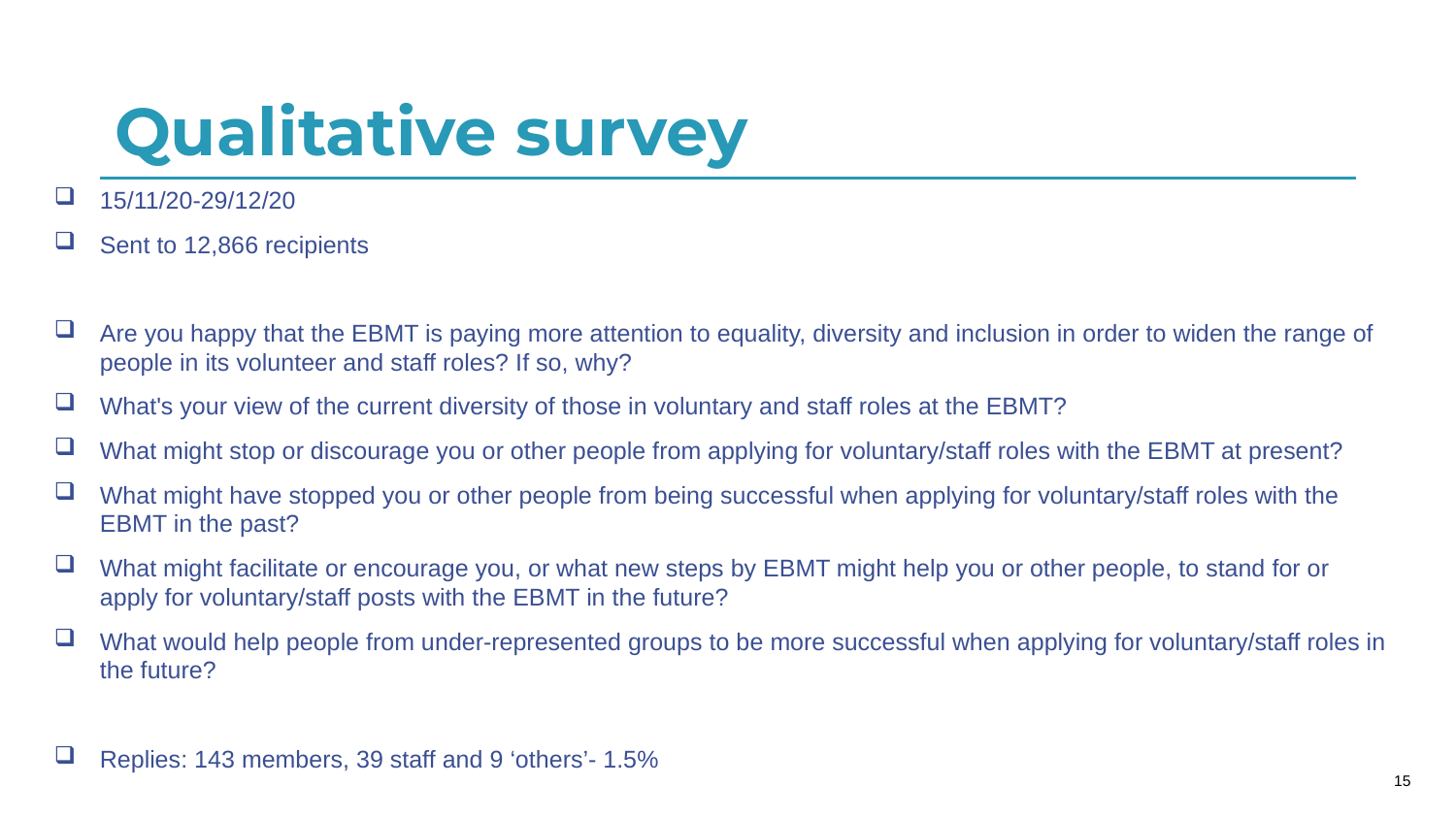

# Qualitative survey
15/11/20-29/12/20
Sent to 12,866 recipients

Are you happy that the EBMT is paying more attention to equality, diversity and inclusion in order to widen the range of people in its volunteer and staff roles? If so, why?
What's your view of the current diversity of those in voluntary and staff roles at the EBMT?
What might stop or discourage you or other people from applying for voluntary/staff roles with the EBMT at present?
What might have stopped you or other people from being successful when applying for voluntary/staff roles with the EBMT in the past?
What might facilitate or encourage you, or what new steps by EBMT might help you or other people, to stand for or apply for voluntary/staff posts with the EBMT in the future?
What would help people from under-represented groups to be more successful when applying for voluntary/staff roles in the future?

Replies: 143 members, 39 staff and 9 ‘others’- 1.5%